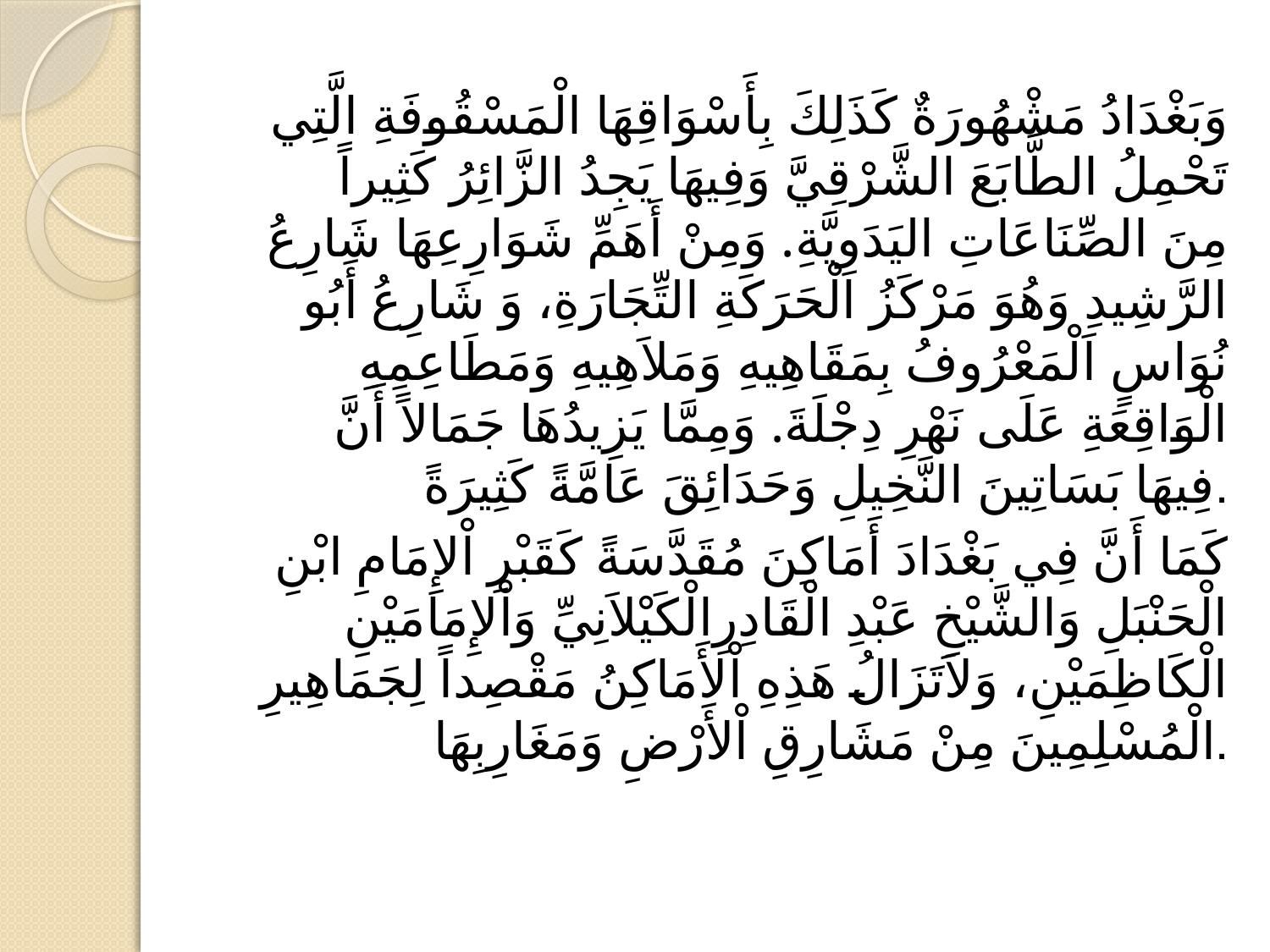

#
وَبَغْدَادُ مَشْهُورَةٌ كَذَلِكَ بِأَسْوَاقِهَا الْمَسْقُوفَةِ الَّتِي تَحْمِلُ الطَّابَعَ الشَّرْقِيَّ وَفِيهَا يَجِدُ الزَّائِرُ كَثِيراً مِنَ الصِّنَاعَاتِ اليَدَوِيَّةِ. وَمِنْ أَهَمِّ شَوَارِعِهَا شَارِعُ الرَّشِيدِ وَهُوَ مَرْكَزُ الْحَرَكَةِ التِّجَارَةِ، وَ شَارِعُ أَبُو نُوَاسٍ اَلْمَعْرُوفُ بِمَقَاهِيهِ وَمَلاَهِيهِ وَمَطَاعِمِهِ الْوَاقِعَةِ عَلَى نَهْرِ دِجْلَةَ. وَمِمَّا يَزِيدُهَا جَمَالاً أَنَّ فِيهَا بَسَاتِينَ النَّخِيلِ وَحَدَائِقَ عَامَّةً كَثِيرَةً.
كَمَا أَنَّ فِي بَغْدَادَ أَمَاكِنَ مُقَدَّسَةً كَقَبْرِ اْلإِمَامِ ابْنِ الْحَنْبَلِ وَالشَّيْخِ عَبْدِ الْقَادِرِالْكَيْلاَنِيِّ وَاْلإِمَامَيْنِ الْكَاظِمَيْنِ، وَلاَتَزَالُ هَذِهِ اْلأَمَاكِنُ مَقْصِداً لِجَمَاهِيرِ الْمُسْلِمِينَ مِنْ مَشَارِقِ اْلأَرْضِ وَمَغَارِبِهَا.